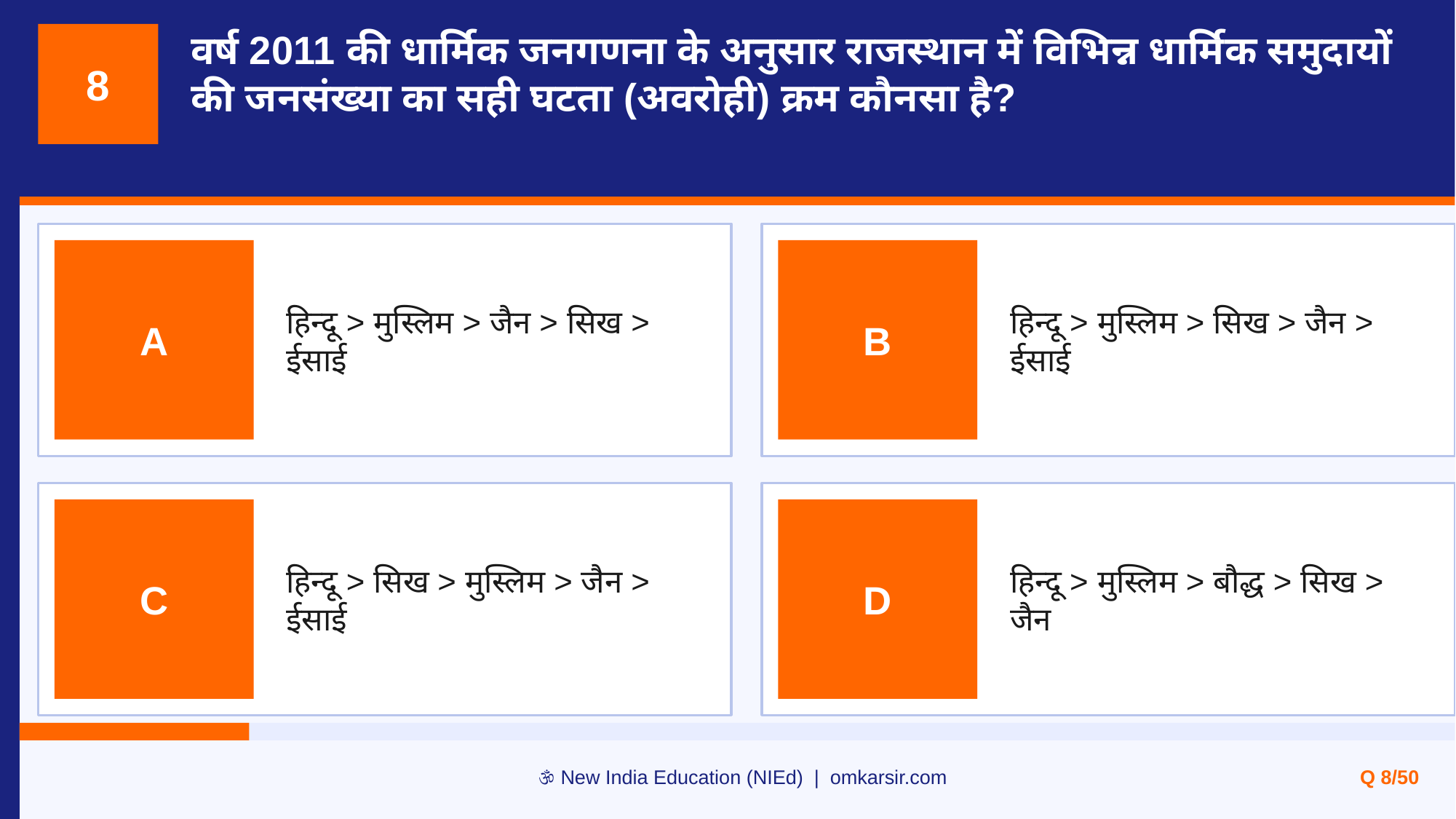

वर्ष 2011 की धार्मिक जनगणना के अनुसार राजस्थान में विभिन्न धार्मिक समुदायों की जनसंख्या का सही घटता (अवरोही) क्रम कौनसा है?
8

हिन्दू > मुस्लिम > जैन > सिख > ईसाई
हिन्दू > मुस्लिम > सिख > जैन > ईसाई
A
B

हिन्दू > सिख > मुस्लिम > जैन > ईसाई
हिन्दू > मुस्लिम > बौद्ध > सिख > जैन
C
D

🕉️ New India Education (NIEd)  |  omkarsir.com
Q 8/50